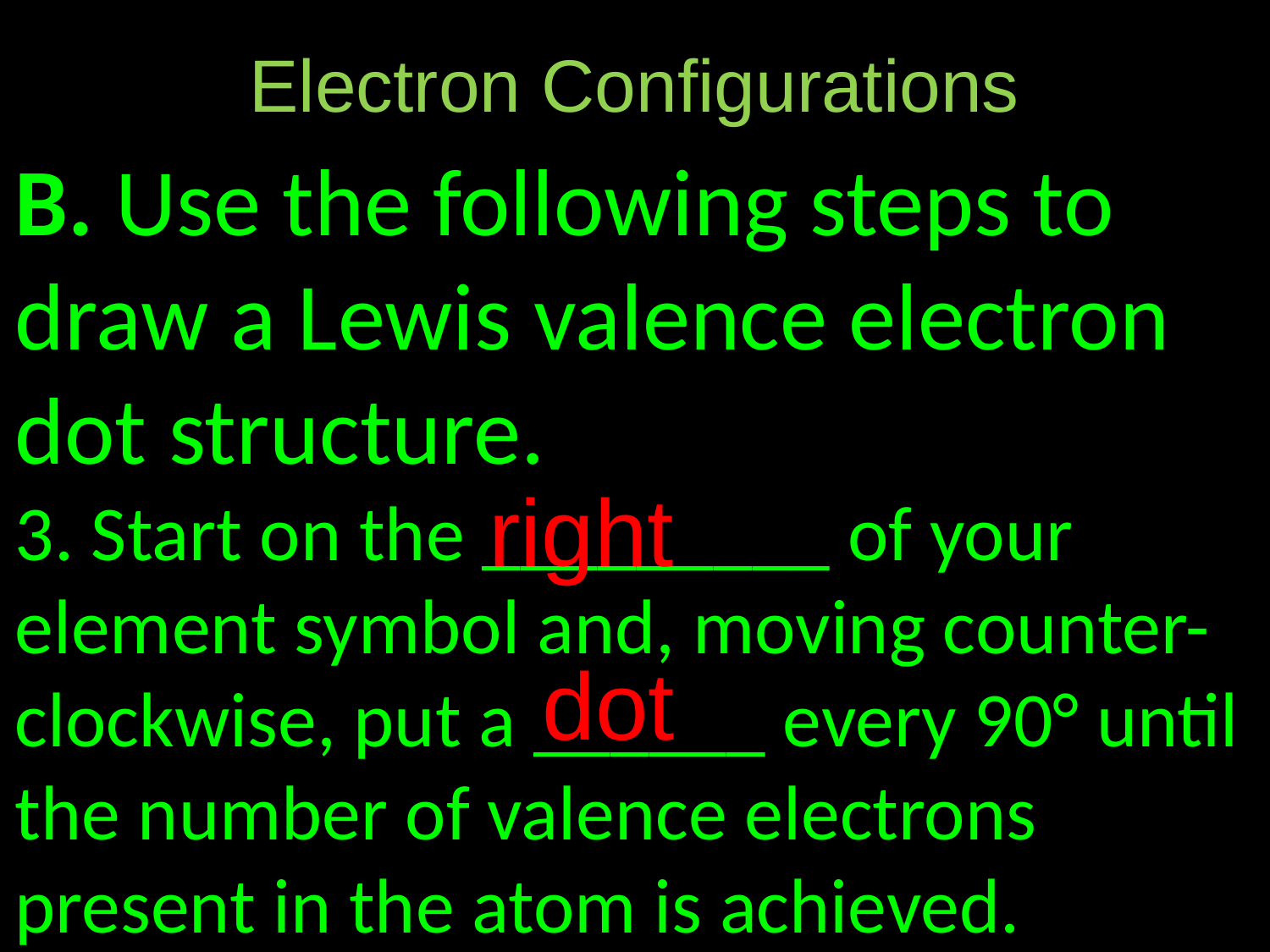

Electron Configurations
B. Use the following steps to draw a Lewis valence electron dot structure.
3. Start on the _________ of your element symbol and, moving counter-clockwise, put a ______ every 90° until the number of valence electrons present in the atom is achieved.
right
dot